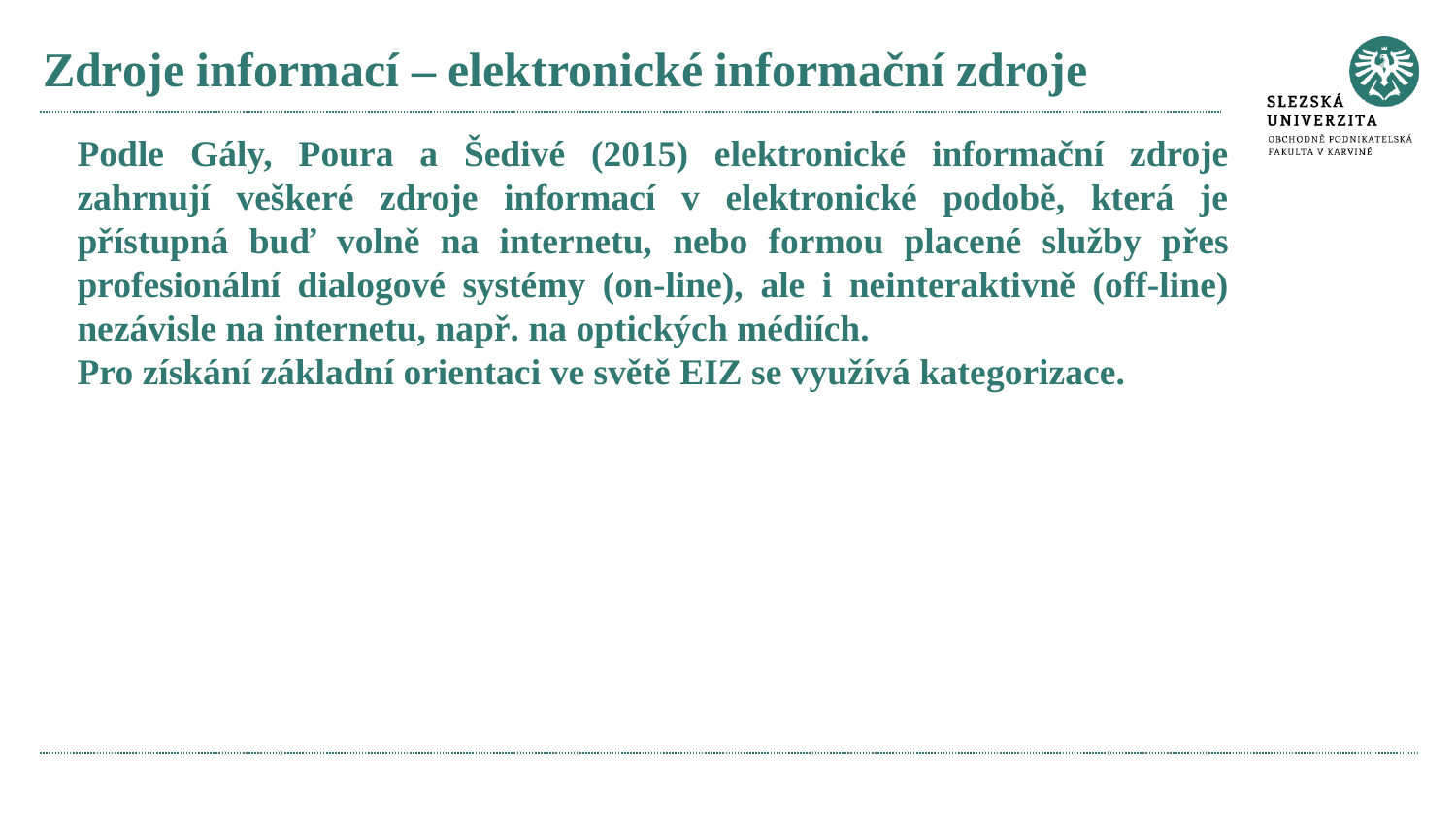

# Zdroje informací – elektronické informační zdroje
Podle Gály, Poura a Šedivé (2015) elektronické informační zdroje zahrnují veškeré zdroje informací v elektronické podobě, která je přístupná buď volně na internetu, nebo formou placené služby přes profesionální dialogové systémy (on-line), ale i neinteraktivně (off-line) nezávisle na internetu, např. na optických médiích.
Pro získání základní orientaci ve světě EIZ se využívá kategorizace.